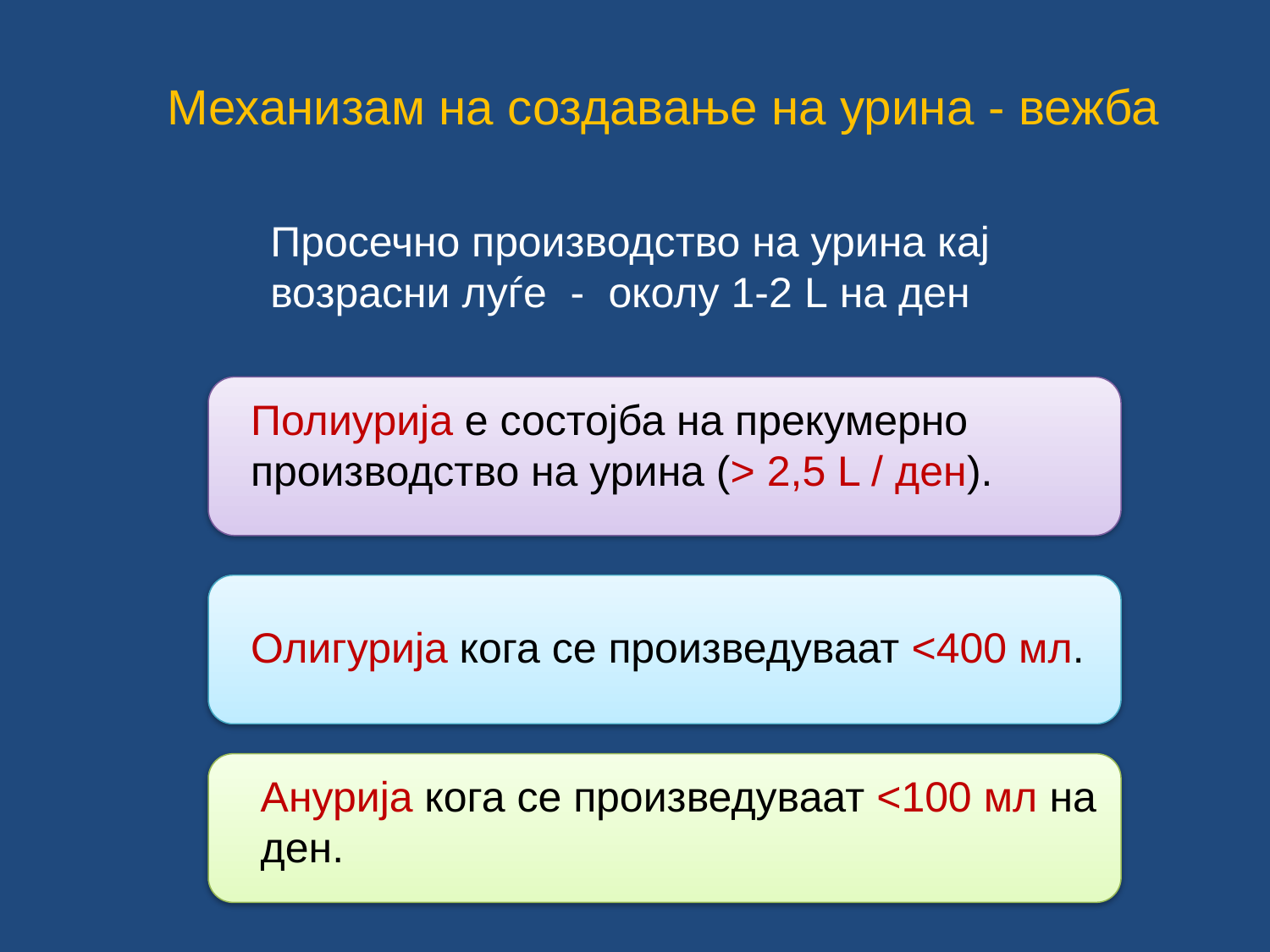

Механизам на создавање на урина - вежба
Просечно производство на урина кај возрасни луѓе  -  околу 1-2 L на ден

Полиурија е состојба на прекумерно производство на урина (> 2,5 L / ден).

Олигурија кога се произведуваат <400 мл.

Aнурија кога се произведуваат <100 мл на ден.